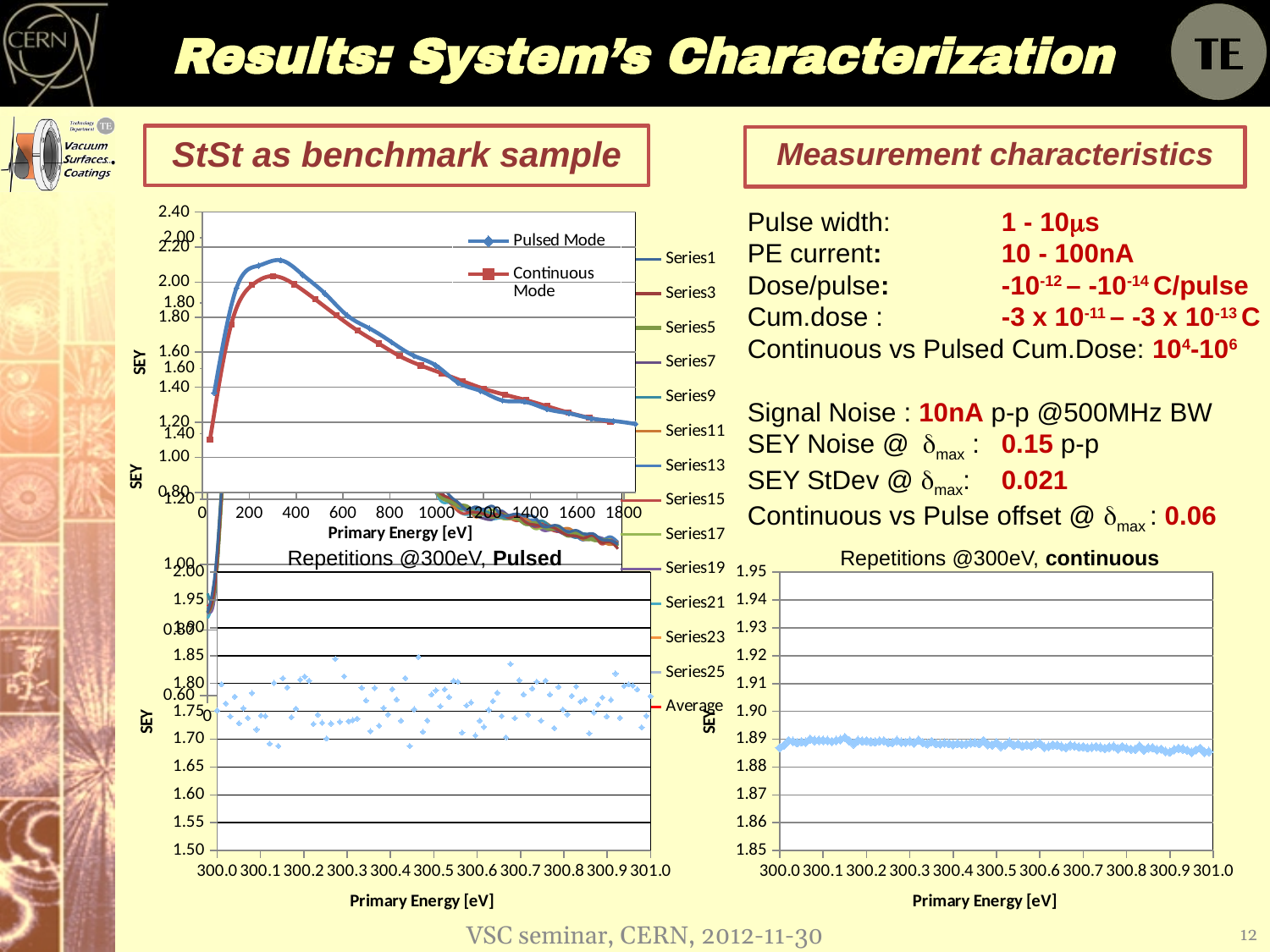

# Results: System’s Characterization
StSt as benchmark sample

Measurement characteristics

### Chart

| Category |  |  |
|---|---|---|
Pulse width:	1 - 10μs
PE current:	10 - 100nA
Dose/pulse:	-10-12 – -10-14 C/pulse
Cum.dose : 	-3 x 10-11 – -3 x 10-13 C
Continuous vs Pulsed Cum.Dose: 104-106

Signal Noise : 10nA p-p @500MHz BW
SEY Noise @ δmax :	0.15 p-p
SEY StDev @ δmax:	0.021
Continuous vs Pulse offset @ δmax : 0.06

### Chart

| Category |  |  |  |  |  |  |  |  |  |  |  |  |  |  |
|---|---|---|---|---|---|---|---|---|---|---|---|---|---|---|
Repetitions @300eV, Pulsed
Repetitions @300eV, continuous

### Chart

| Category |  |
|---|---|

### Chart

| Category |  |
|---|---|
VSC seminar, CERN, 2012-11-30
12